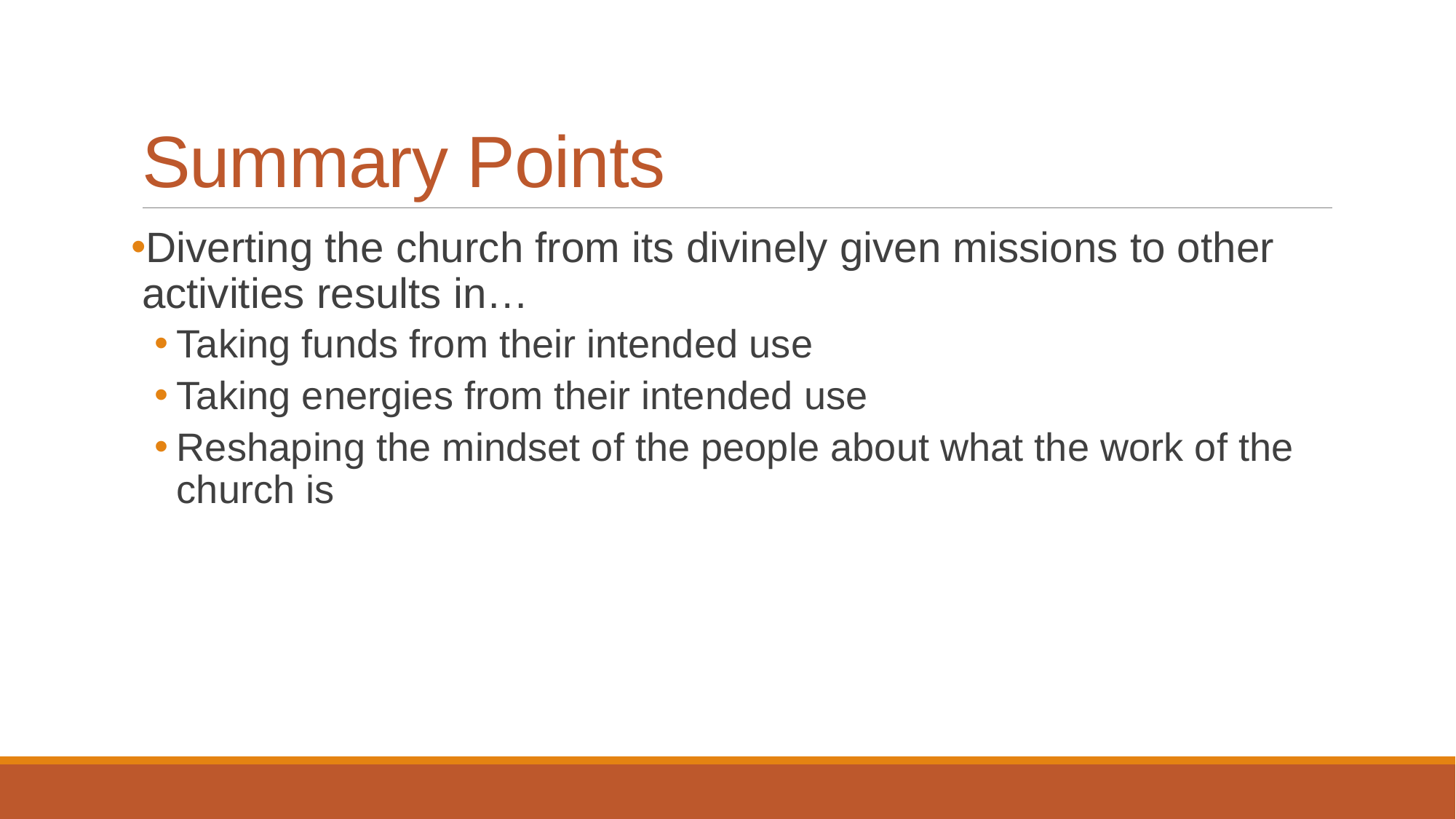

# Summary Points
Diverting the church from its divinely given missions to other activities results in…
Taking funds from their intended use
Taking energies from their intended use
Reshaping the mindset of the people about what the work of the church is